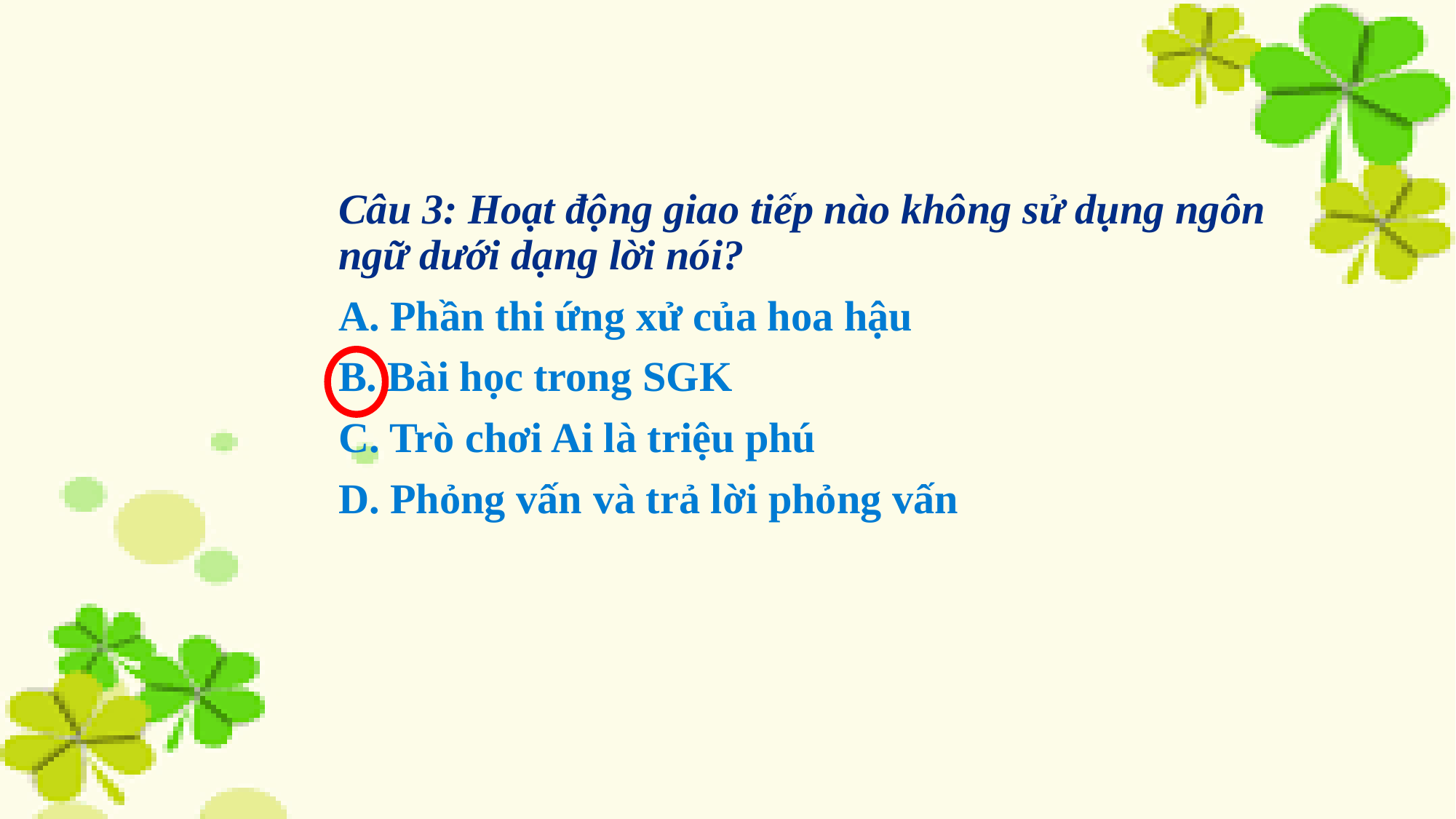

#
Câu 3: Hoạt động giao tiếp nào không sử dụng ngôn ngữ dưới dạng lời nói?
A. Phần thi ứng xử của hoa hậu
B. Bài học trong SGK
C. Trò chơi Ai là triệu phú
D. Phỏng vấn và trả lời phỏng vấn